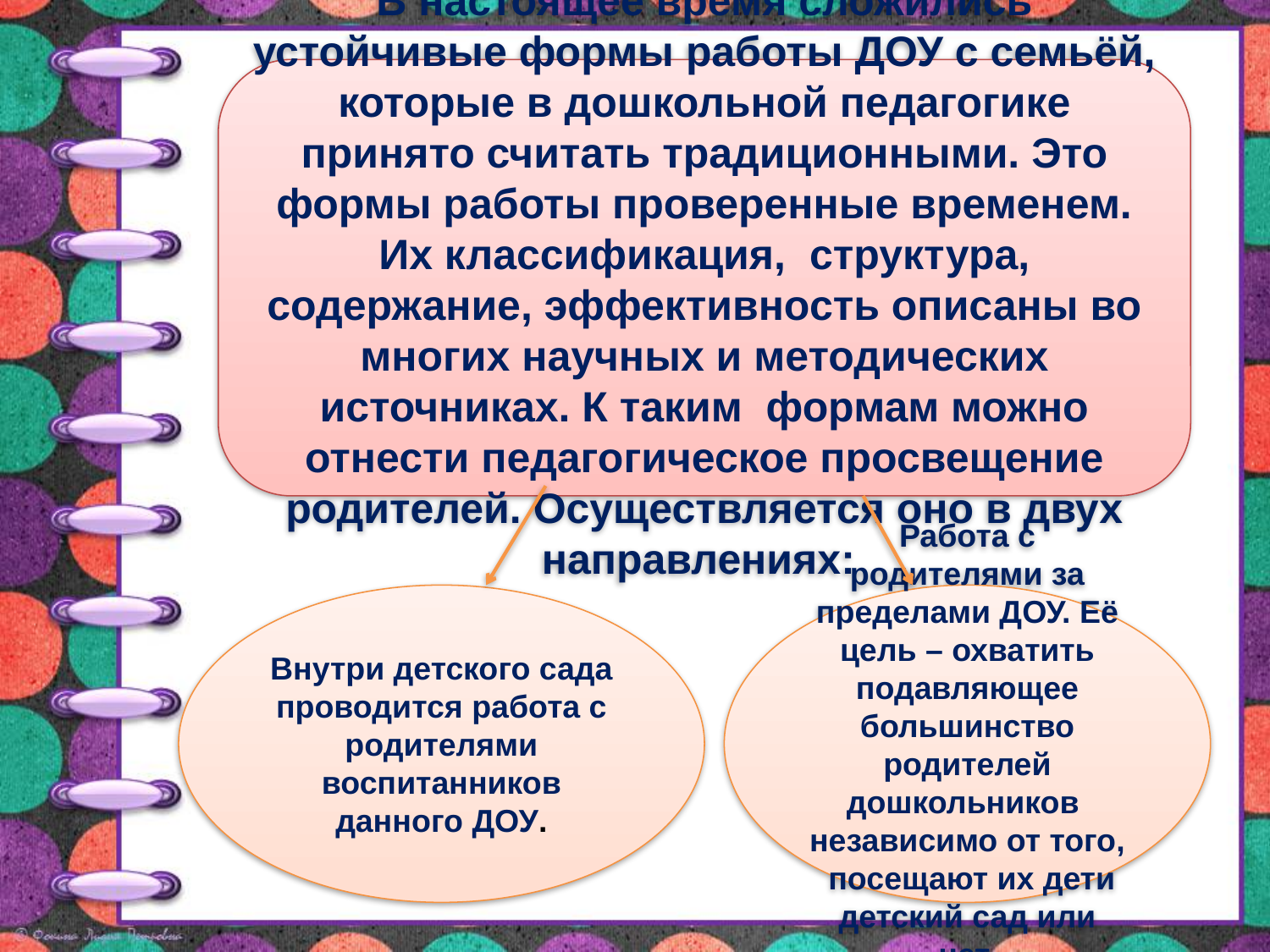

В настоящее время сложились устойчивые формы работы ДОУ с семьёй, которые в дошкольной педагогике принято считать традиционными. Это формы работы проверенные временем. Их классификация,  структура, содержание, эффективность описаны во многих научных и методических источниках. К таким  формам можно отнести педагогическое просвещение родителей. Осуществляется оно в двух направлениях:

Внутри детского сада проводится работа с родителями воспитанников данного ДОУ.
Работа с родителями за пределами ДОУ. Её цель – охватить подавляющее большинство родителей дошкольников  независимо от того,  посещают их дети детский сад или нет.